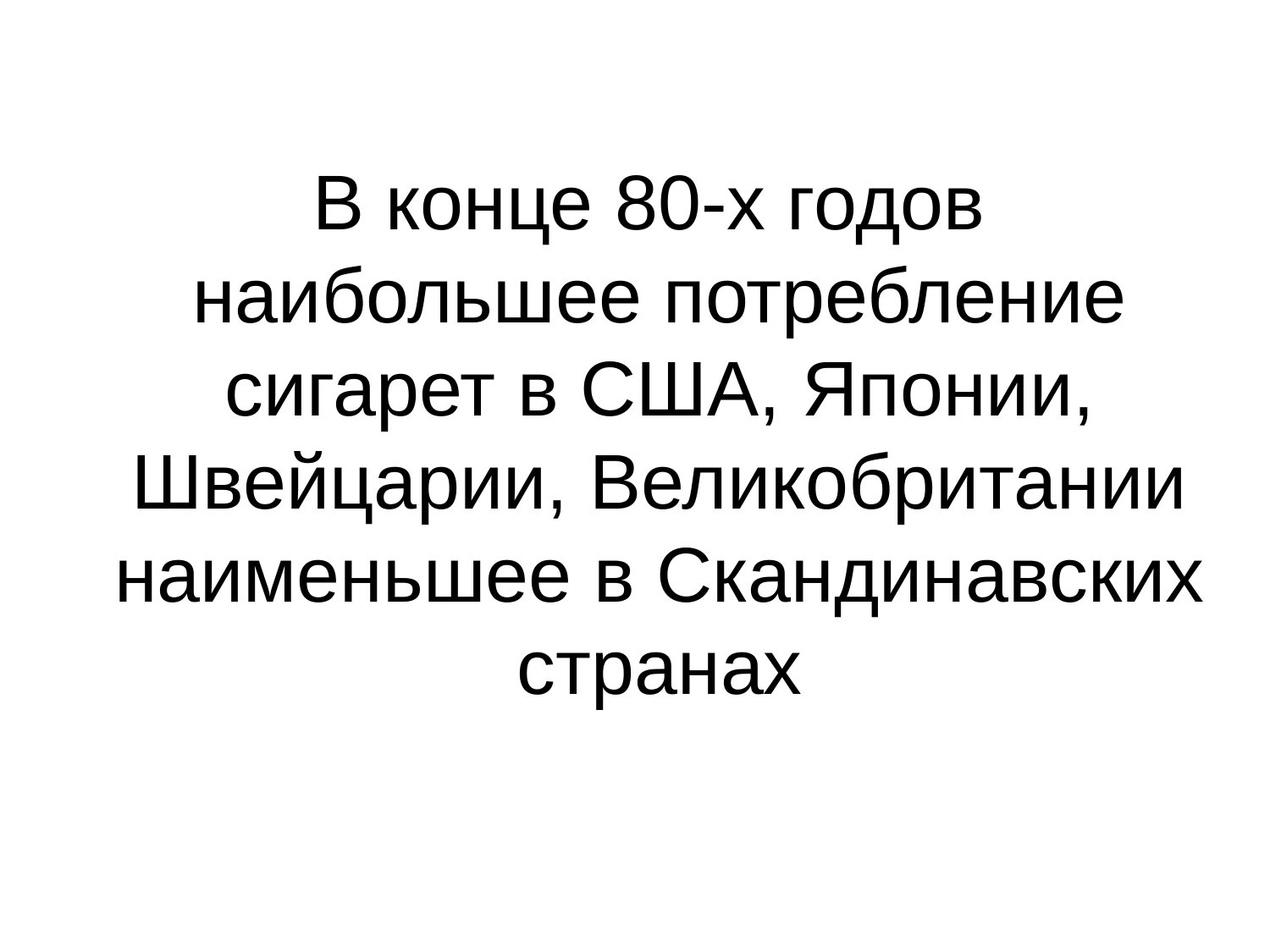

# В конце 80-х годов наибольшее потребление сигарет в США, Японии, Швейцарии, Великобритании наименьшее в Скандинавских странах